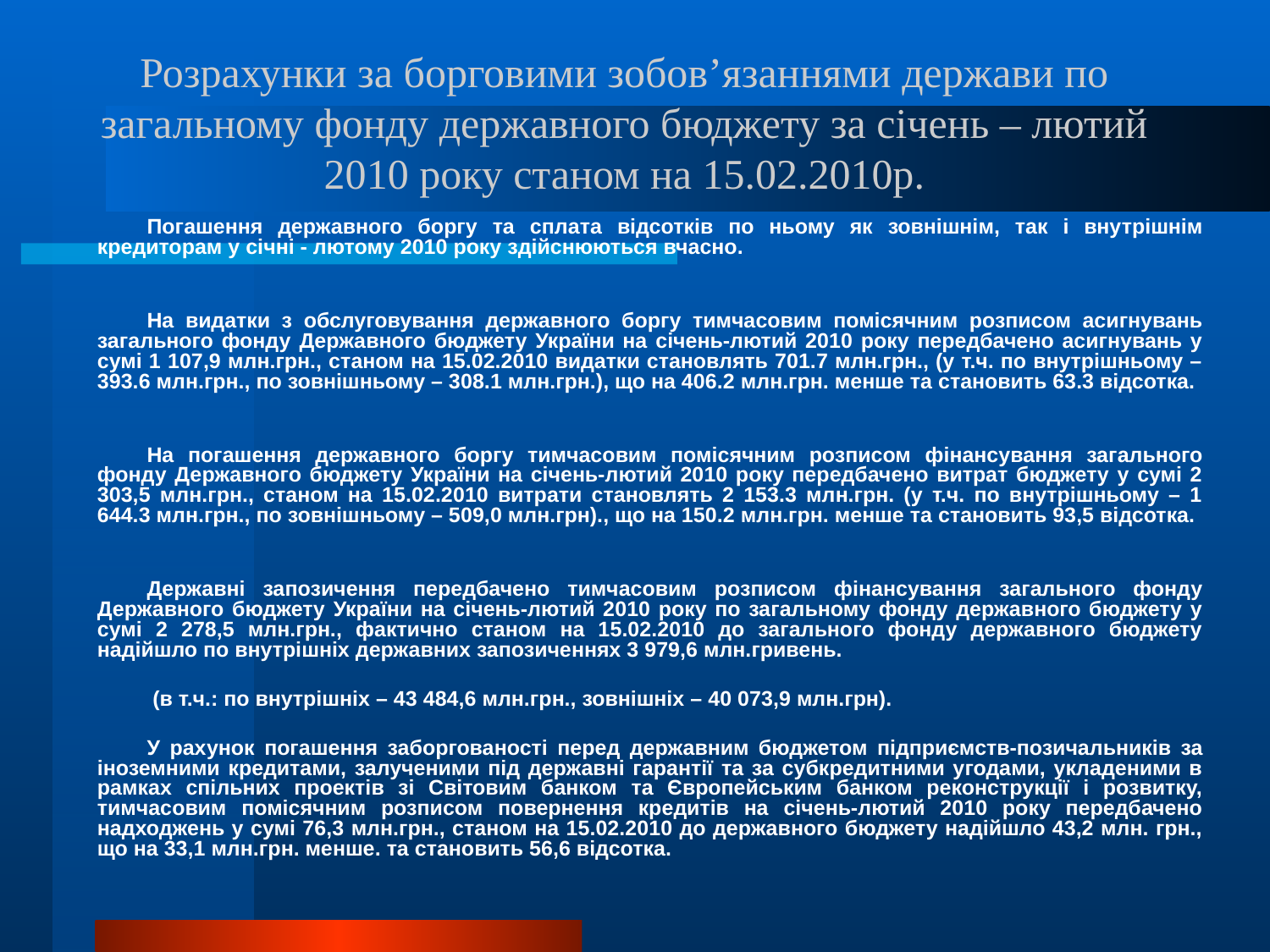

# Розрахунки за борговими зобов’язаннями держави по загальному фонду державного бюджету за січень – лютий 2010 року станом на 15.02.2010р.
Погашення державного боргу та сплата відсотків по ньому як зовнішнім, так і внутрішнім кредиторам у січні - лютому 2010 року здійснюються вчасно.

На видатки з обслуговування державного боргу тимчасовим помісячним розписом асигнувань загального фонду Державного бюджету України на січень-лютий 2010 року передбачено асигнувань у сумі 1 107,9 млн.грн., станом на 15.02.2010 видатки становлять 701.7 млн.грн., (у т.ч. по внутрішньому – 393.6 млн.грн., по зовнішньому – 308.1 млн.грн.), що на 406.2 млн.грн. менше та становить 63.3 відсотка.

На погашення державного боргу тимчасовим помісячним розписом фінансування загального фонду Державного бюджету України на січень-лютий 2010 року передбачено витрат бюджету у сумі 2 303,5 млн.грн., станом на 15.02.2010 витрати становлять 2 153.3 млн.грн. (у т.ч. по внутрішньому – 1 644.3 млн.грн., по зовнішньому – 509,0 млн.грн)., що на 150.2 млн.грн. менше та становить 93,5 відсотка.

Державні запозичення передбачено тимчасовим розписом фінансування загального фонду Державного бюджету України на січень-лютий 2010 року по загальному фонду державного бюджету у сумі 2 278,5 млн.грн., фактично станом на 15.02.2010 до загального фонду державного бюджету надійшло по внутрішніх державних запозиченнях 3 979,6 млн.гривень.

 (в т.ч.: по внутрішніх – 43 484,6 млн.грн., зовнішніх – 40 073,9 млн.грн).

У рахунок погашення заборгованості перед державним бюджетом підприємств-позичальників за іноземними кредитами, залученими під державні гарантії та за субкредитними угодами, укладеними в рамках спільних проектів зі Світовим банком та Європейським банком реконструкції і розвитку, тимчасовим помісячним розписом повернення кредитів на січень-лютий 2010 року передбачено надходжень у сумі 76,3 млн.грн., станом на 15.02.2010 до державного бюджету надійшло 43,2 млн. грн., що на 33,1 млн.грн. менше. та становить 56,6 відсотка.